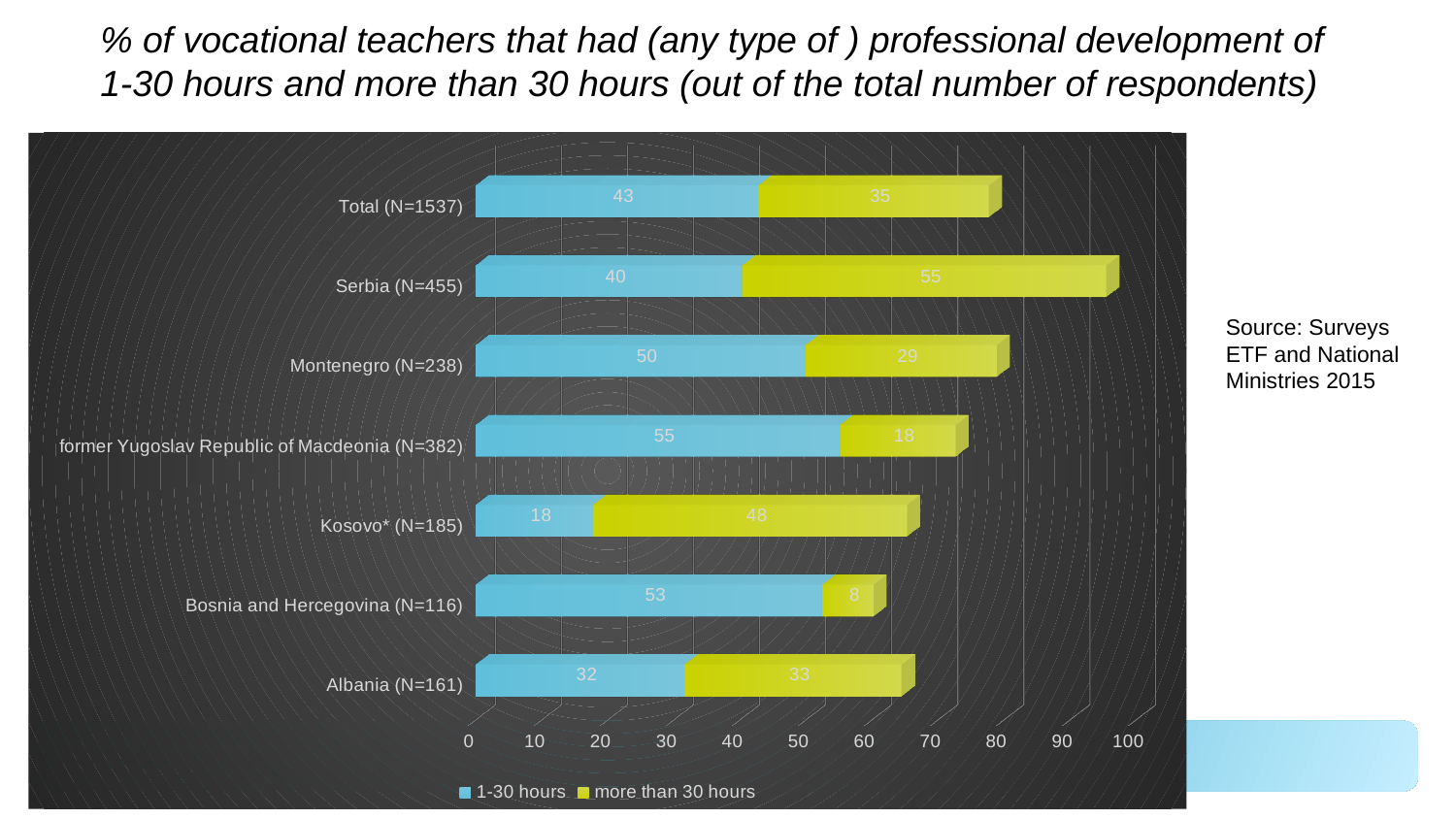

% of vocational teachers that had (any type of ) professional development of
1-30 hours and more than 30 hours (out of the total number of respondents)

[unsupported chart]

Source: Surveys ETF and National Ministries 2015